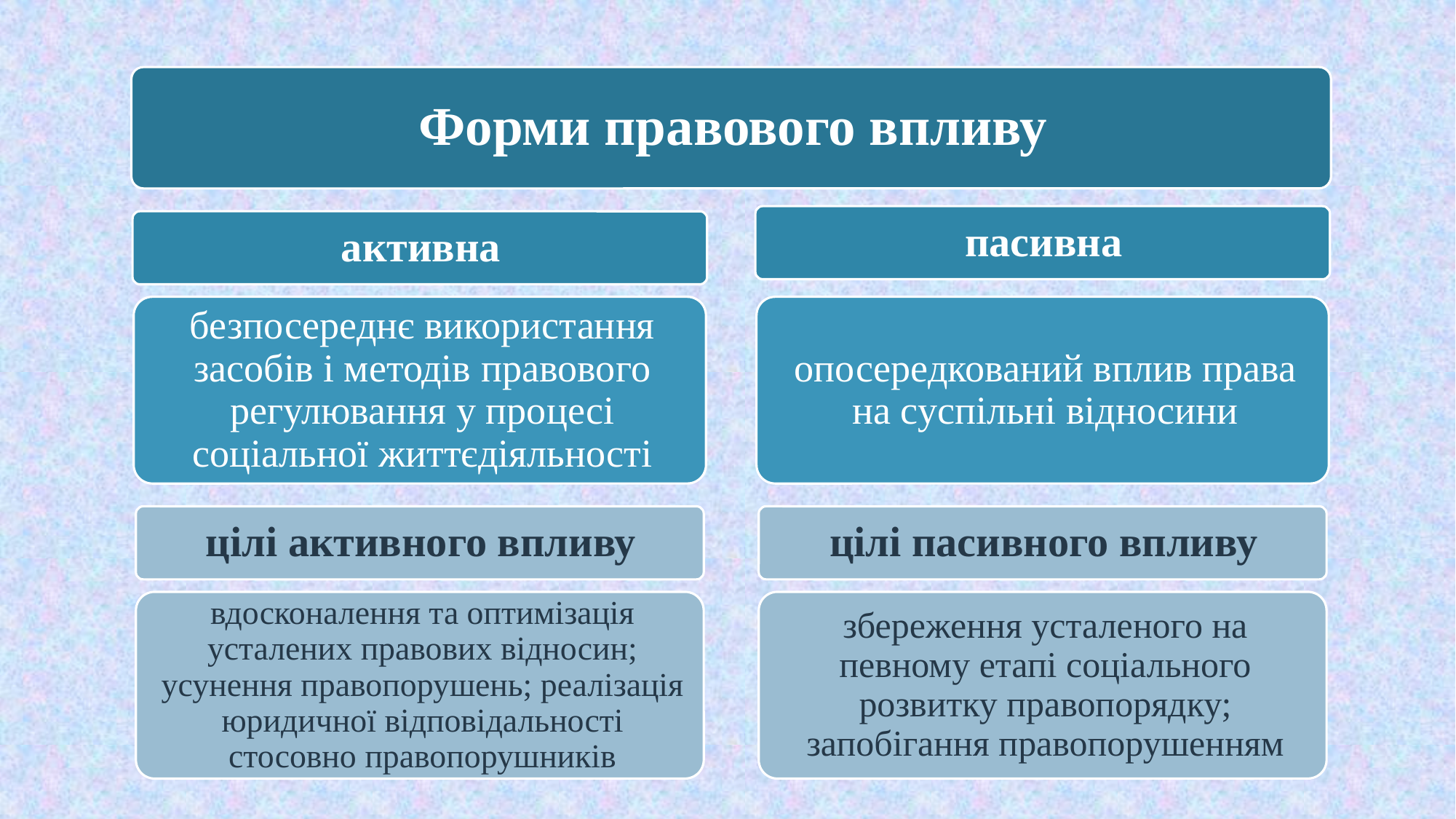

Форми правового впливу
активна
безпосереднє використання засобів і методів правового регулювання у процесі соціальної життєдіяльності
цілі активного впливу
вдосконалення та оптимізація усталених правових відносин; усунення правопорушень; реалізація юридичної відповідальності стосовно правопорушників
пасивна
опосередкований вплив права на суспільні відносини
цілі пасивного впливу
збереження усталеного на певному етапі соціального розвитку правопорядку; запобігання правопорушенням